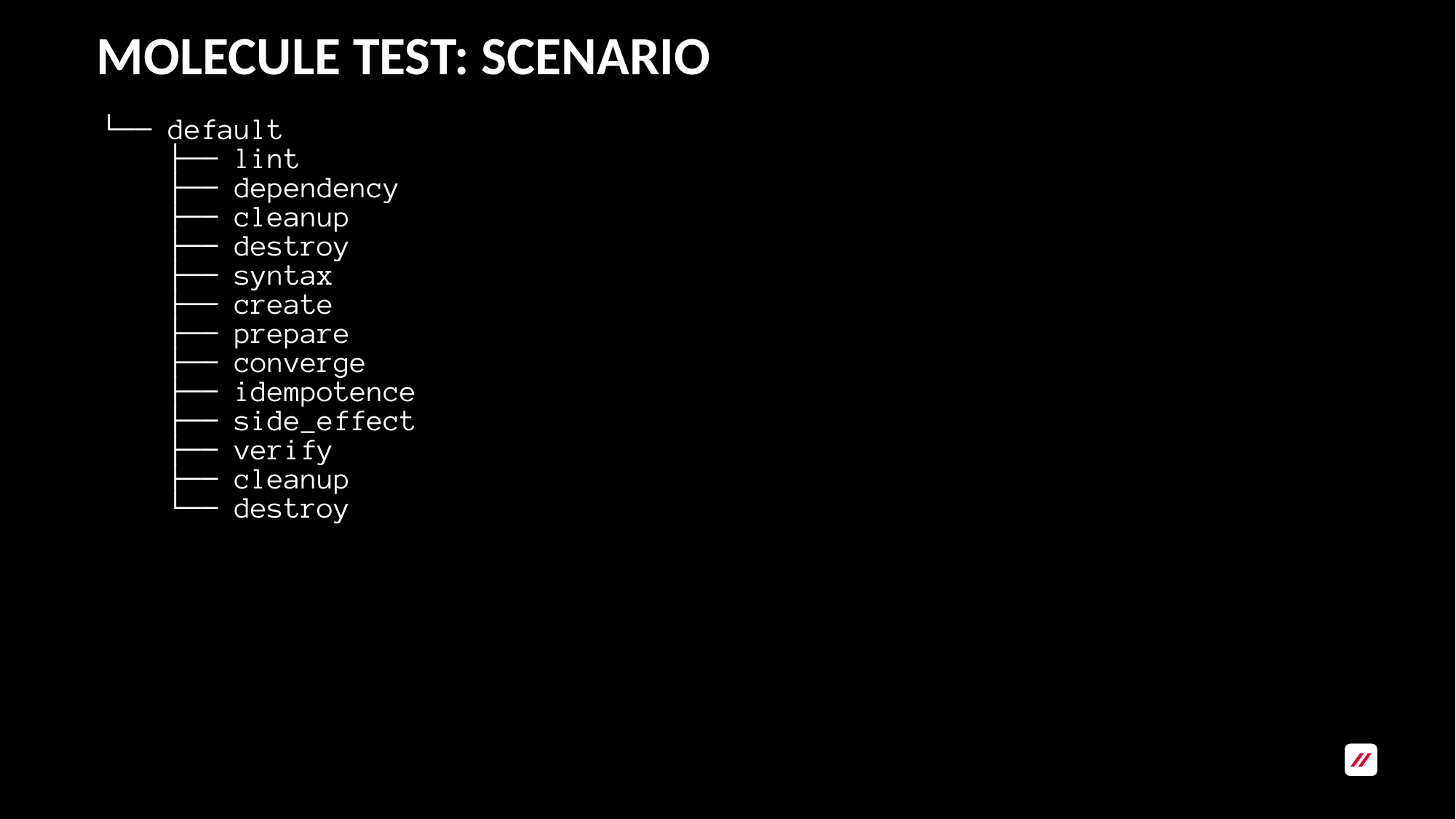

Molecule test: scenario
└── default
    ├── lint
    ├── dependency
    ├── cleanup
    ├── destroy
    ├── syntax
    ├── create
    ├── prepare
    ├── converge
    ├── idempotence
    ├── side_effect
    ├── verify
    ├── cleanup
    └── destroy